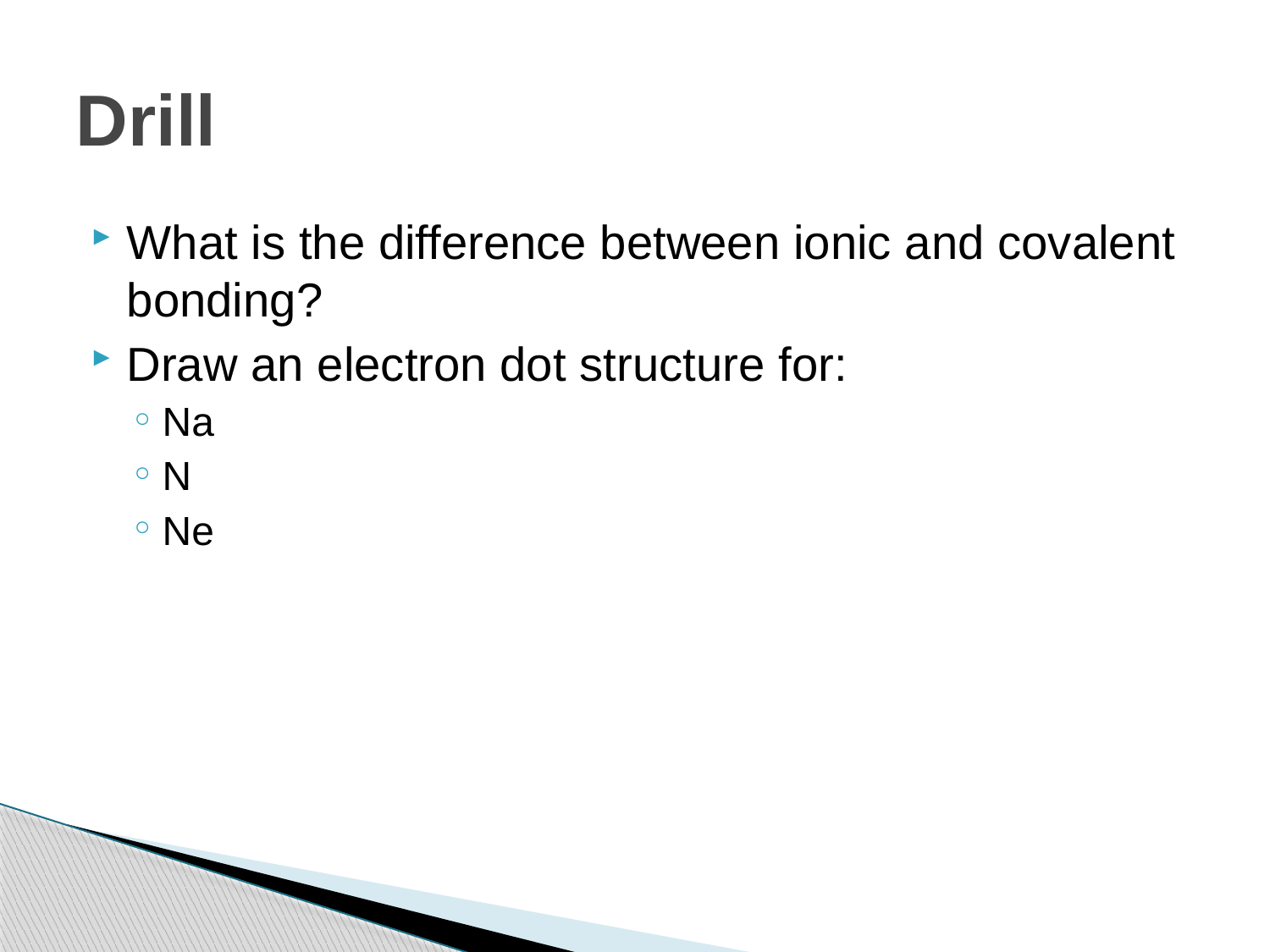

# Drill
What is the difference between ionic and covalent bonding?
Draw an electron dot structure for:
Na
N
Ne